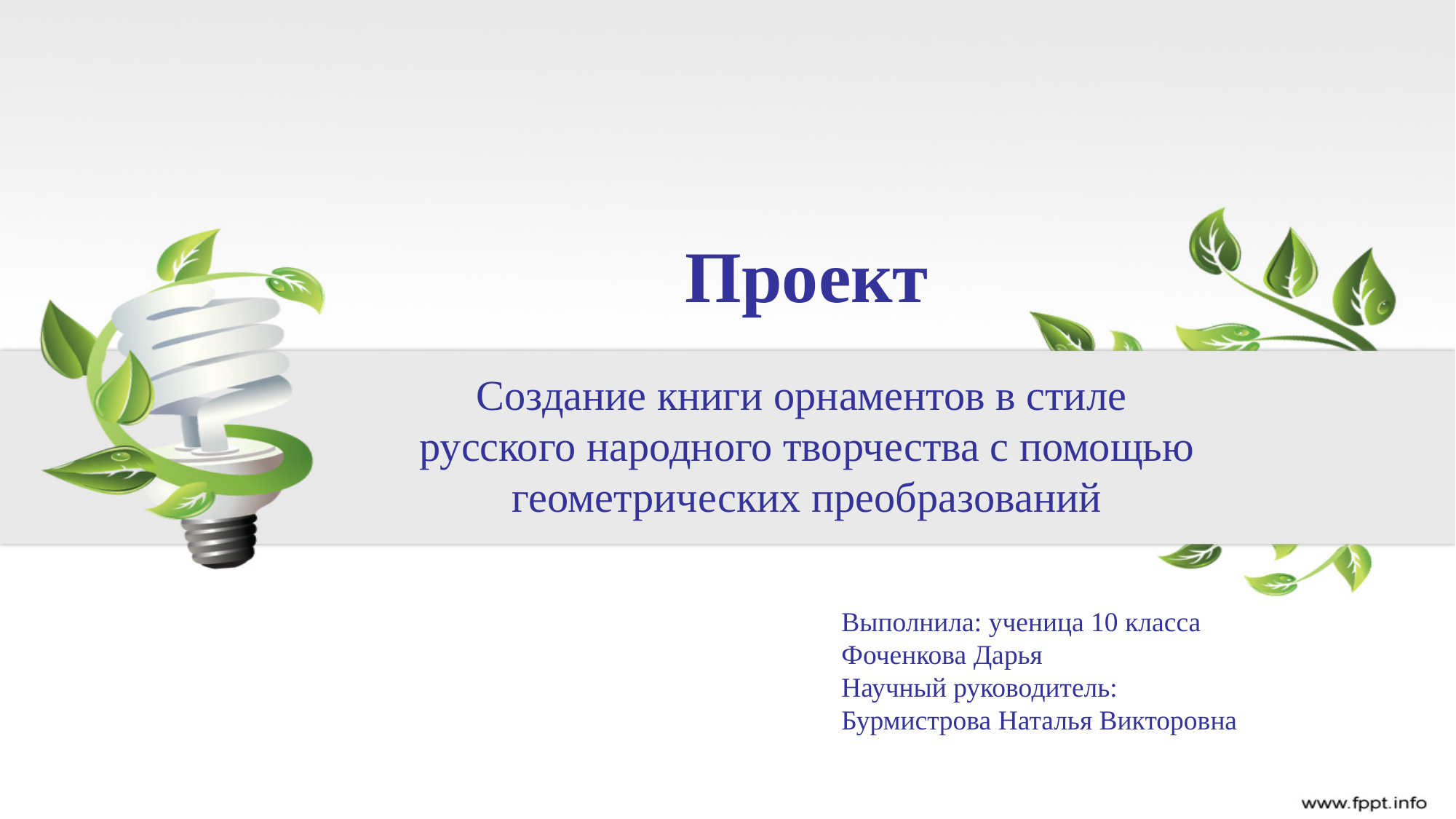

# Проект Создание книги орнаментов в стиле русского народного творчества с помощью геометрических преобразований
Выполнила: ученица 10 класса Фоченкова Дарья
Научный руководитель: Бурмистрова Наталья Викторовна